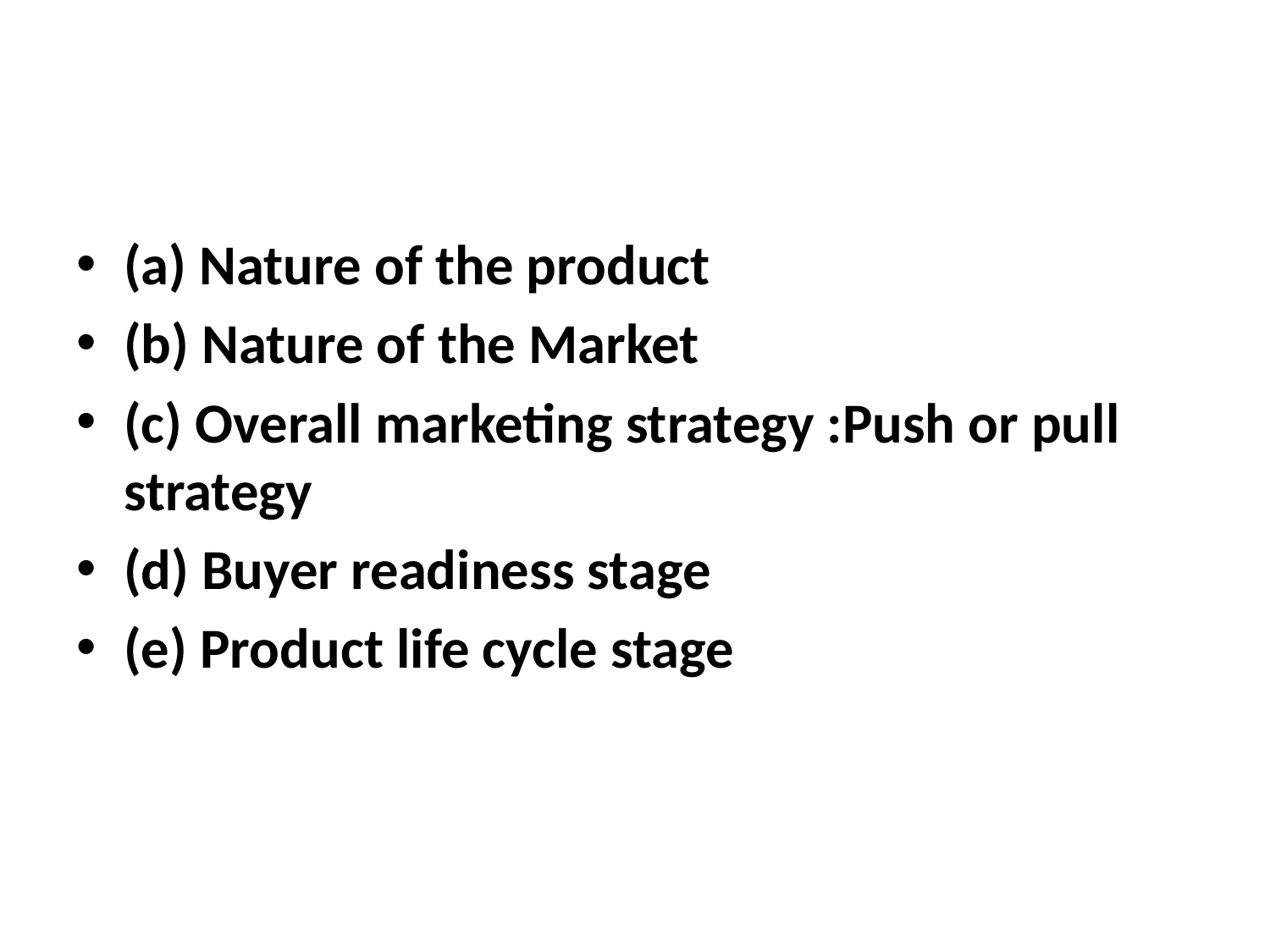

# FACTORS AFFECTING PROMOTION MIX
(a) Nature of the product
(b) Nature of the Market
(c) Overall marketing strategy :Push or pull strategy
(d) Buyer readiness stage
(e) Product life cycle stage